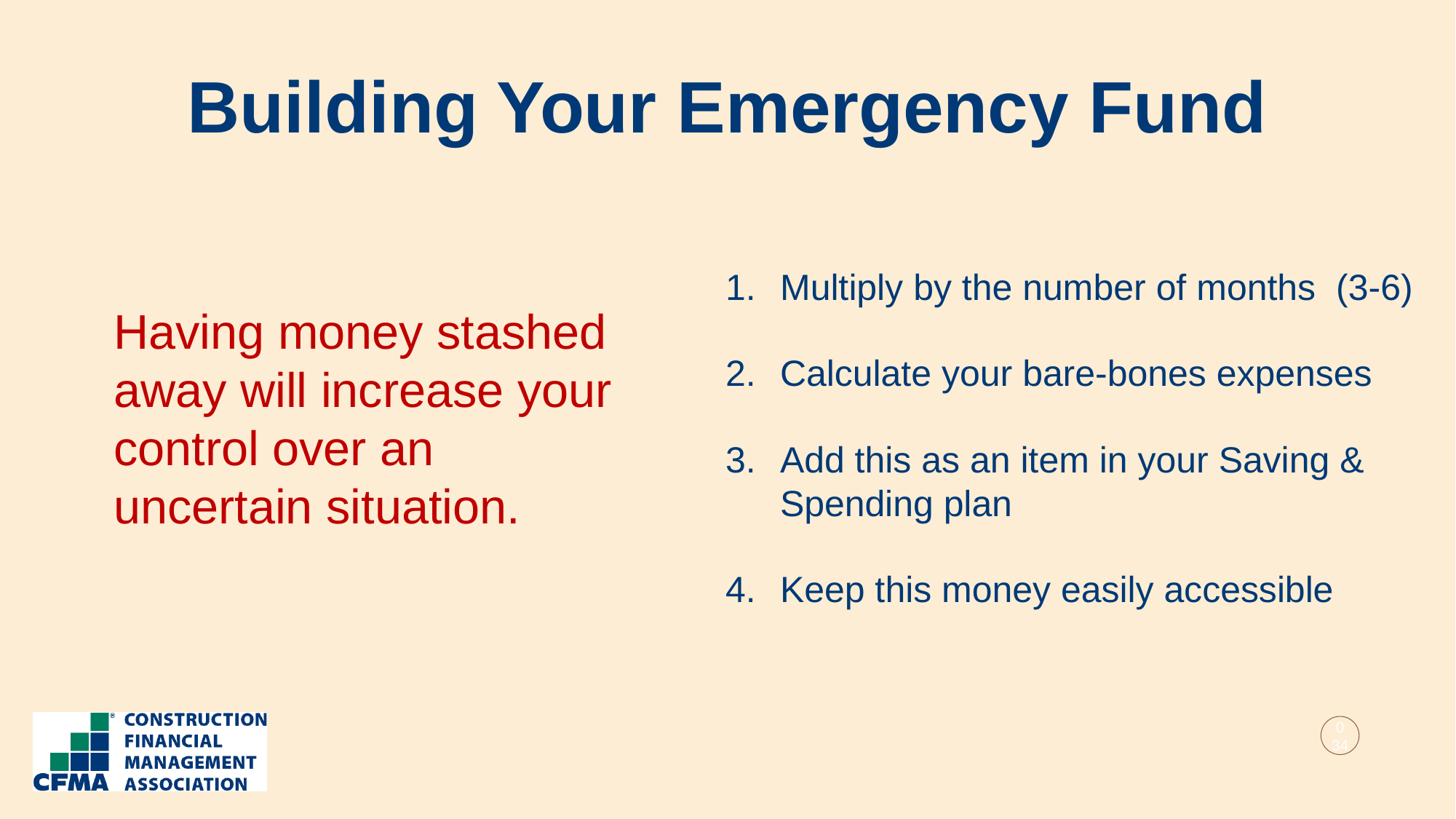

Building Your Emergency Fund
Multiply by the number of months  (3-6)
Calculate your bare-bones expenses
Add this as an item in your Saving & Spending plan
Keep this money easily accessible
Having money stashed away will increase your control over an uncertain situation.
034